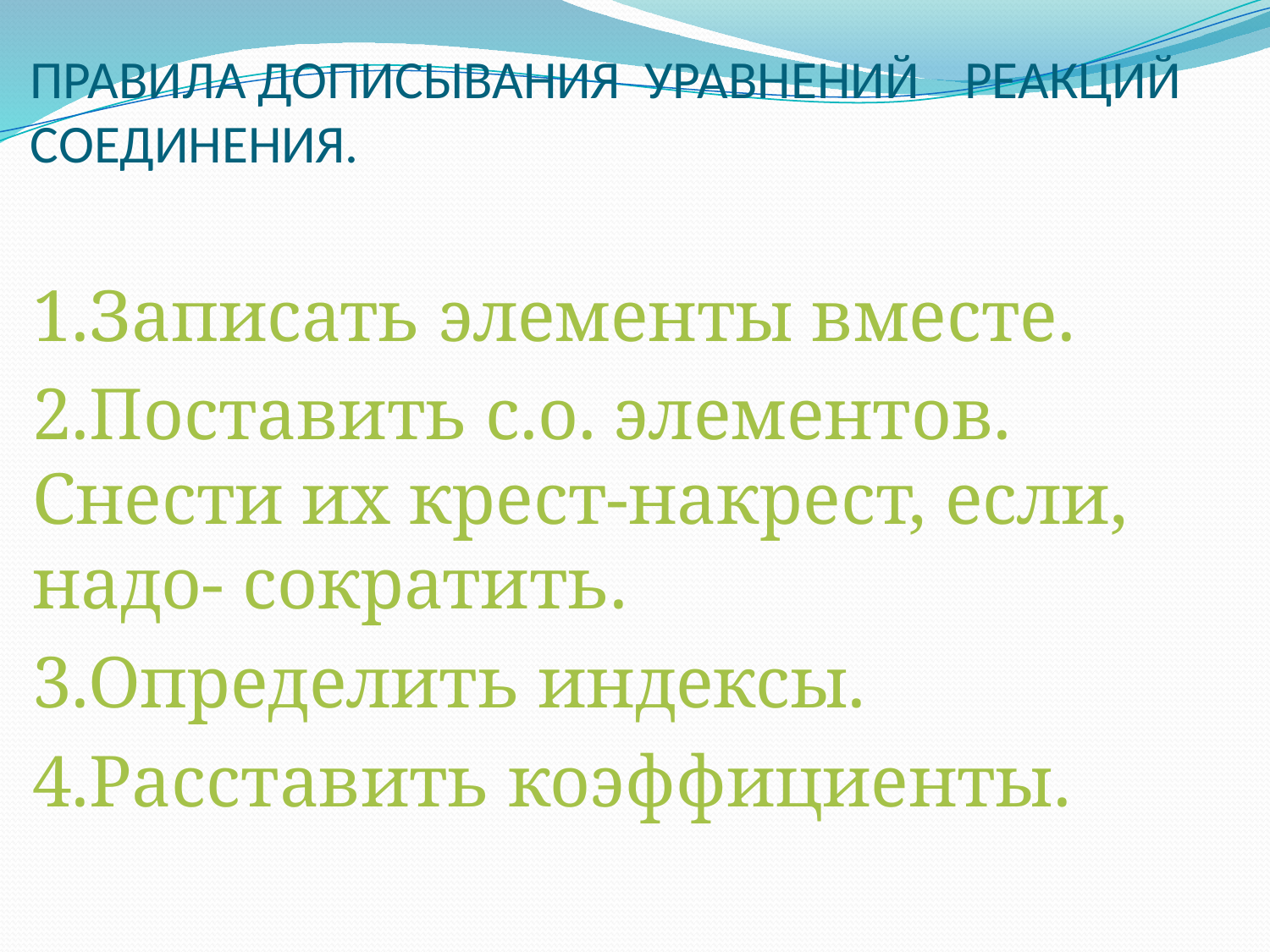

# ПРАВИЛА ДОПИСЫВАНИЯ  УРАВНЕНИЙ   РЕАКЦИЙ СОЕДИНЕНИЯ.

1.Записать элементы вместе.
2.Поставить с.о. элементов. Снести их крест-накрест, если, надо- сократить.
3.Определить индексы.
4.Расставить коэффициенты.